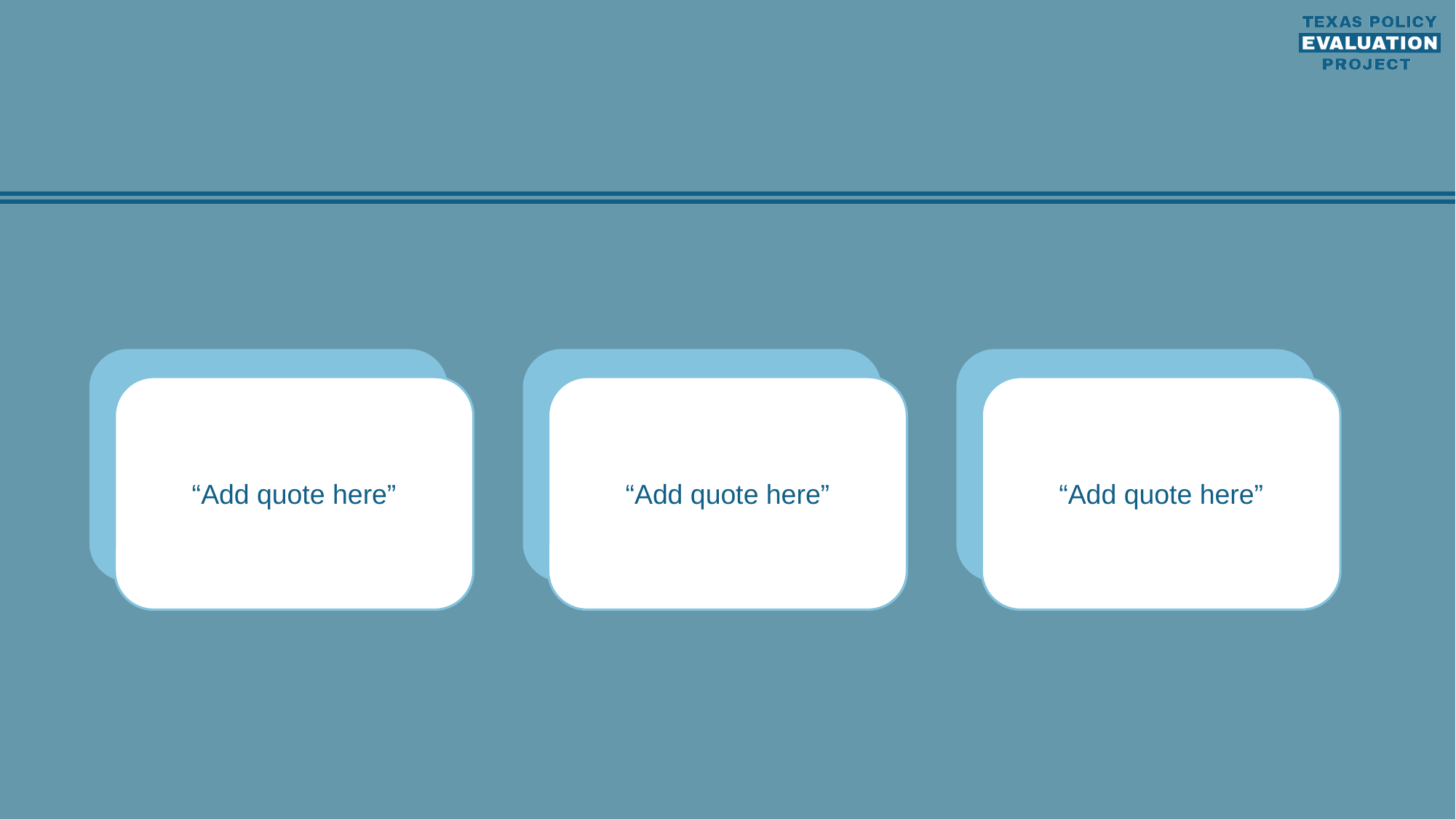

#

“Add quote here”
“Add quote here”
“Add quote here”